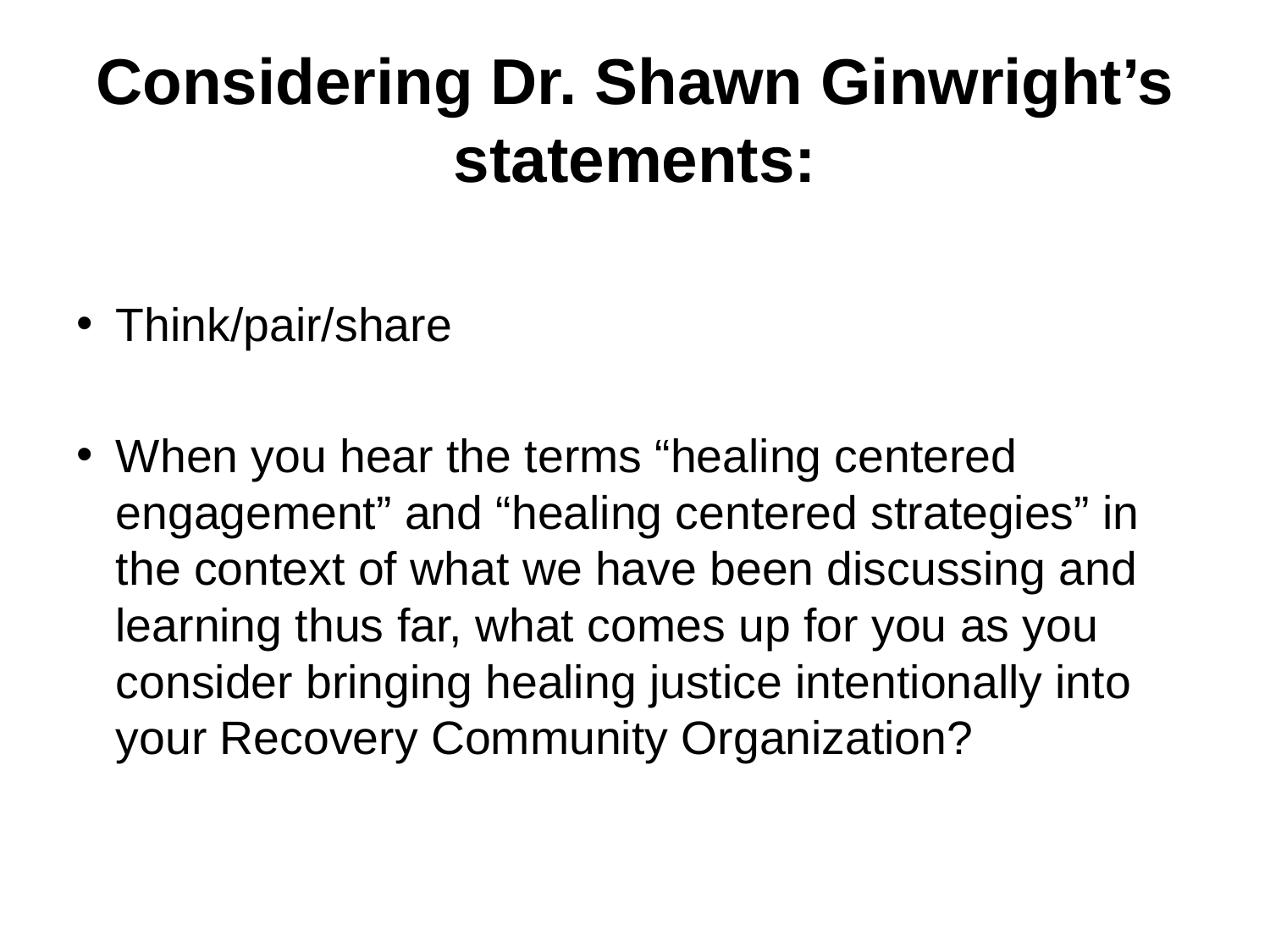

# Considering Dr. Shawn Ginwright’s statements:

Think/pair/share

When you hear the terms “healing centered engagement” and “healing centered strategies” in the context of what we have been discussing and learning thus far, what comes up for you as you consider bringing healing justice intentionally into your Recovery Community Organization?